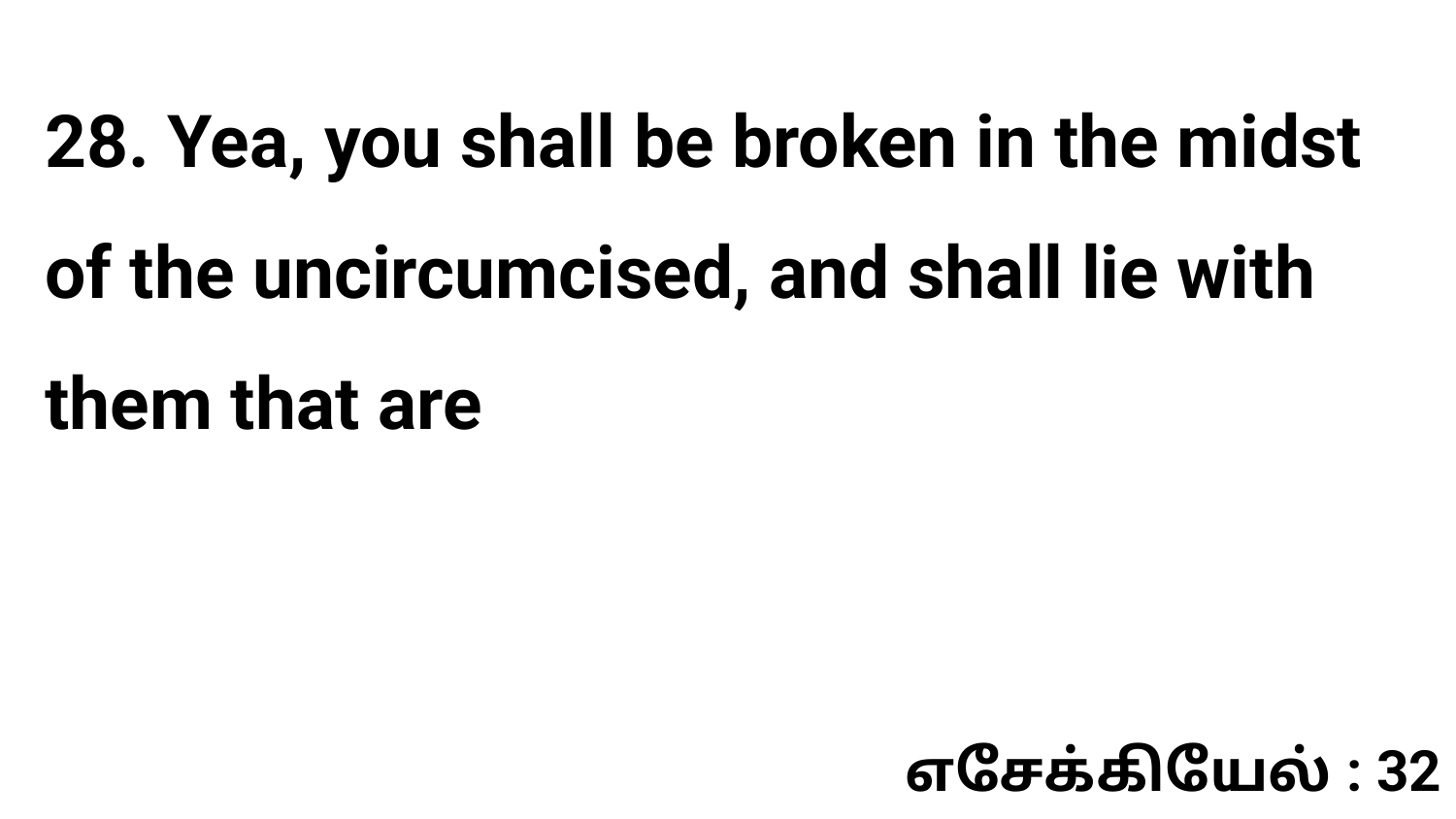

28. Yea, you shall be broken in the midst of the uncircumcised, and shall lie with them that are
எசேக்கியேல் : 32